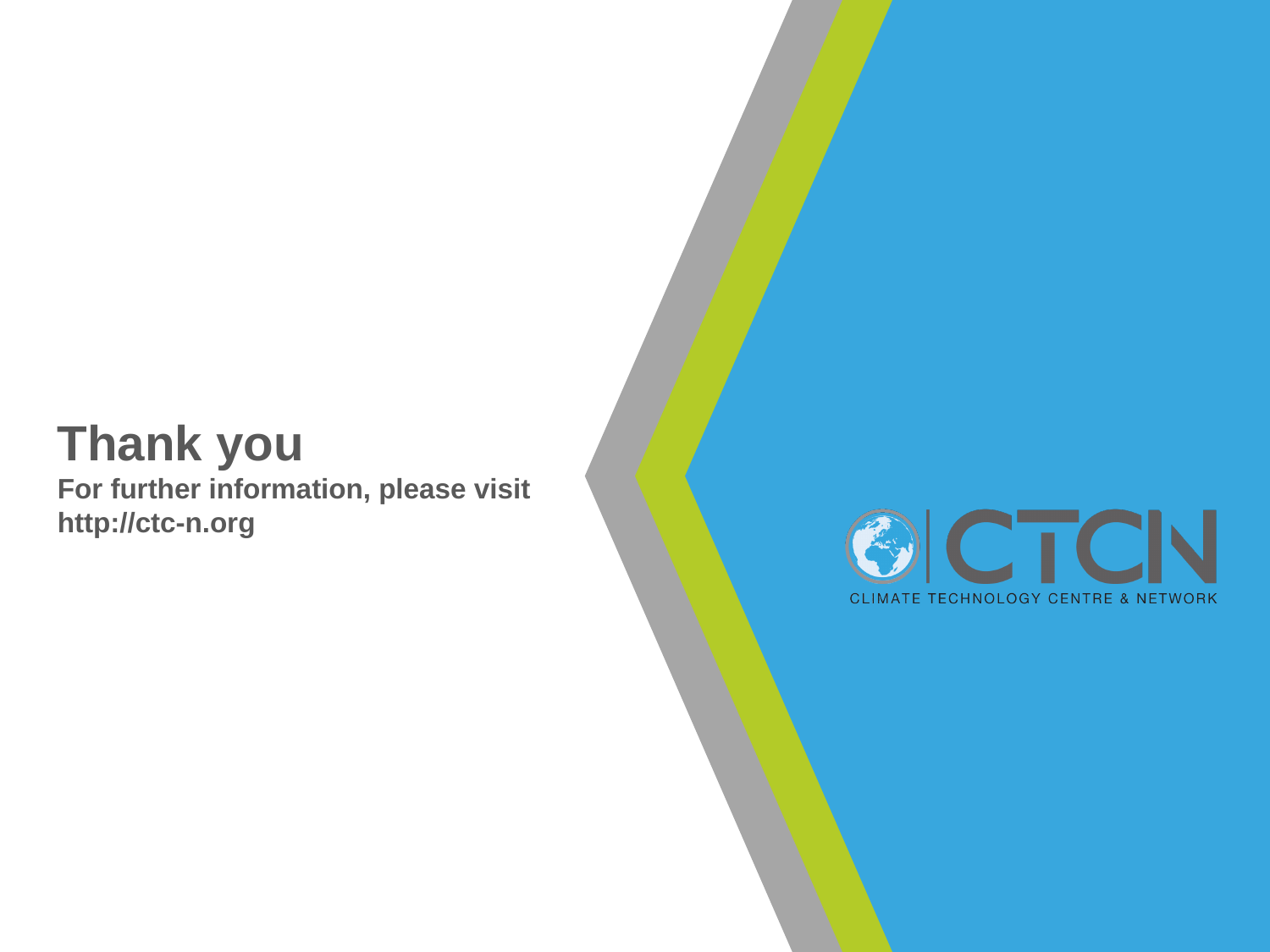

Thank you
For further information, please visit http://ctc-n.org